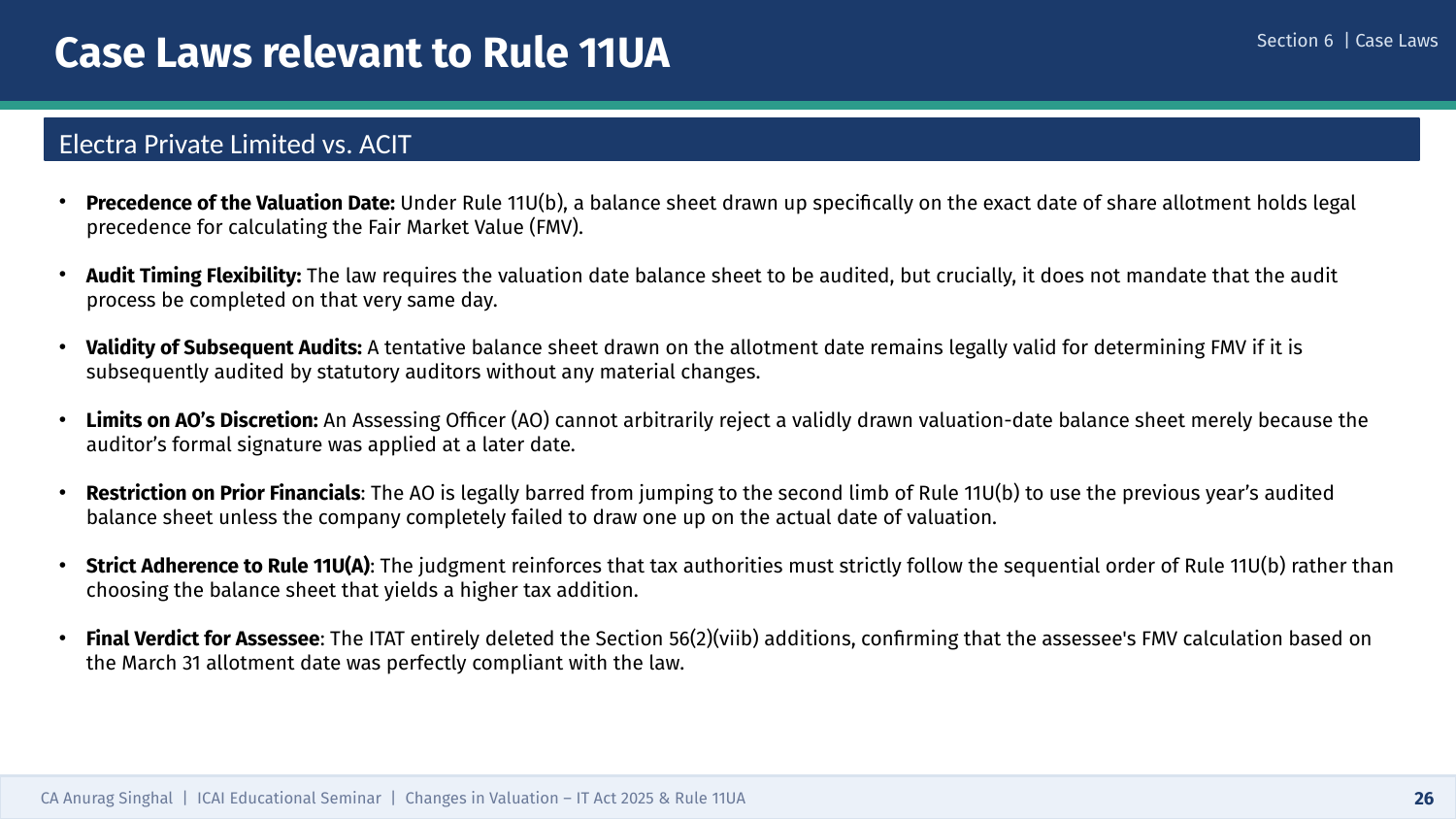

Case Laws relevant to Rule 11UA
Section 6  | Case Laws

Electra Private Limited vs. ACIT
Precedence of the Valuation Date: Under Rule 11U(b), a balance sheet drawn up specifically on the exact date of share allotment holds legal precedence for calculating the Fair Market Value (FMV).

Audit Timing Flexibility: The law requires the valuation date balance sheet to be audited, but crucially, it does not mandate that the audit process be completed on that very same day.

Validity of Subsequent Audits: A tentative balance sheet drawn on the allotment date remains legally valid for determining FMV if it is subsequently audited by statutory auditors without any material changes.

Limits on AO’s Discretion: An Assessing Officer (AO) cannot arbitrarily reject a validly drawn valuation-date balance sheet merely because the auditor’s formal signature was applied at a later date.

Restriction on Prior Financials: The AO is legally barred from jumping to the second limb of Rule 11U(b) to use the previous year’s audited balance sheet unless the company completely failed to draw one up on the actual date of valuation.

Strict Adherence to Rule 11U(A): The judgment reinforces that tax authorities must strictly follow the sequential order of Rule 11U(b) rather than choosing the balance sheet that yields a higher tax addition.

Final Verdict for Assessee: The ITAT entirely deleted the Section 56(2)(viib) additions, confirming that the assessee's FMV calculation based on the March 31 allotment date was perfectly compliant with the law.

CA Anurag Singhal  |  ICAI Educational Seminar  |  Changes in Valuation – IT Act 2025 & Rule 11UA
26